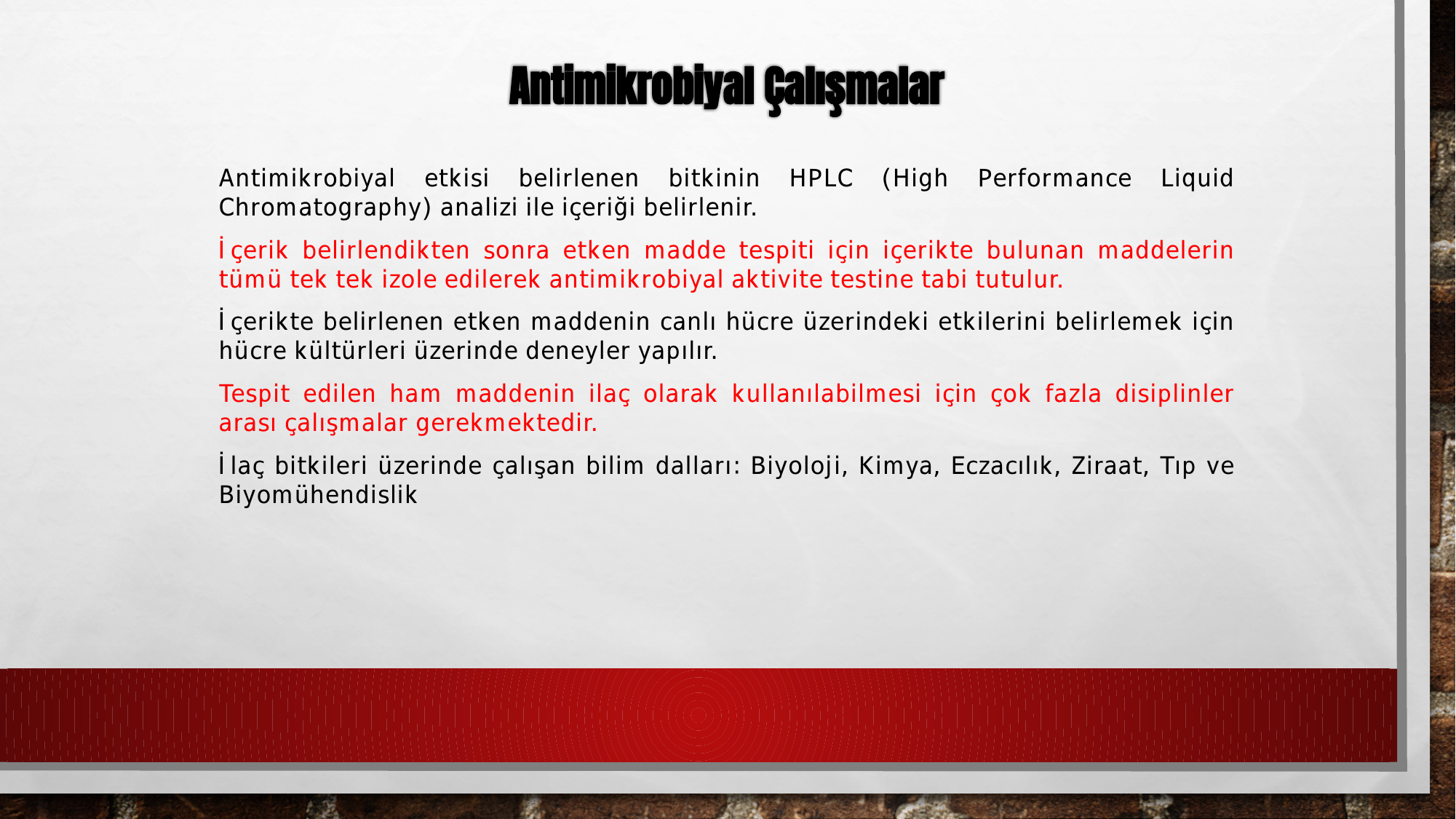

Antimikrobiyal Çalışmalar
Antimikrobiyal etkisi belirlenen bitkinin HPLC (High Performance Liquid Chromatography) analizi ile içeriği belirlenir.
İçerik belirlendikten sonra etken madde tespiti için içerikte bulunan maddelerin tümü tek tek izole edilerek antimikrobiyal aktivite testine tabi tutulur.
İçerikte belirlenen etken maddenin canlı hücre üzerindeki etkilerini belirlemek için hücre kültürleri üzerinde deneyler yapılır.
Tespit edilen ham maddenin ilaç olarak kullanılabilmesi için çok fazla disiplinler arası çalışmalar gerekmektedir.
İlaç bitkileri üzerinde çalışan bilim dalları: Biyoloji, Kimya, Eczacılık, Ziraat, Tıp ve Biyomühendislik